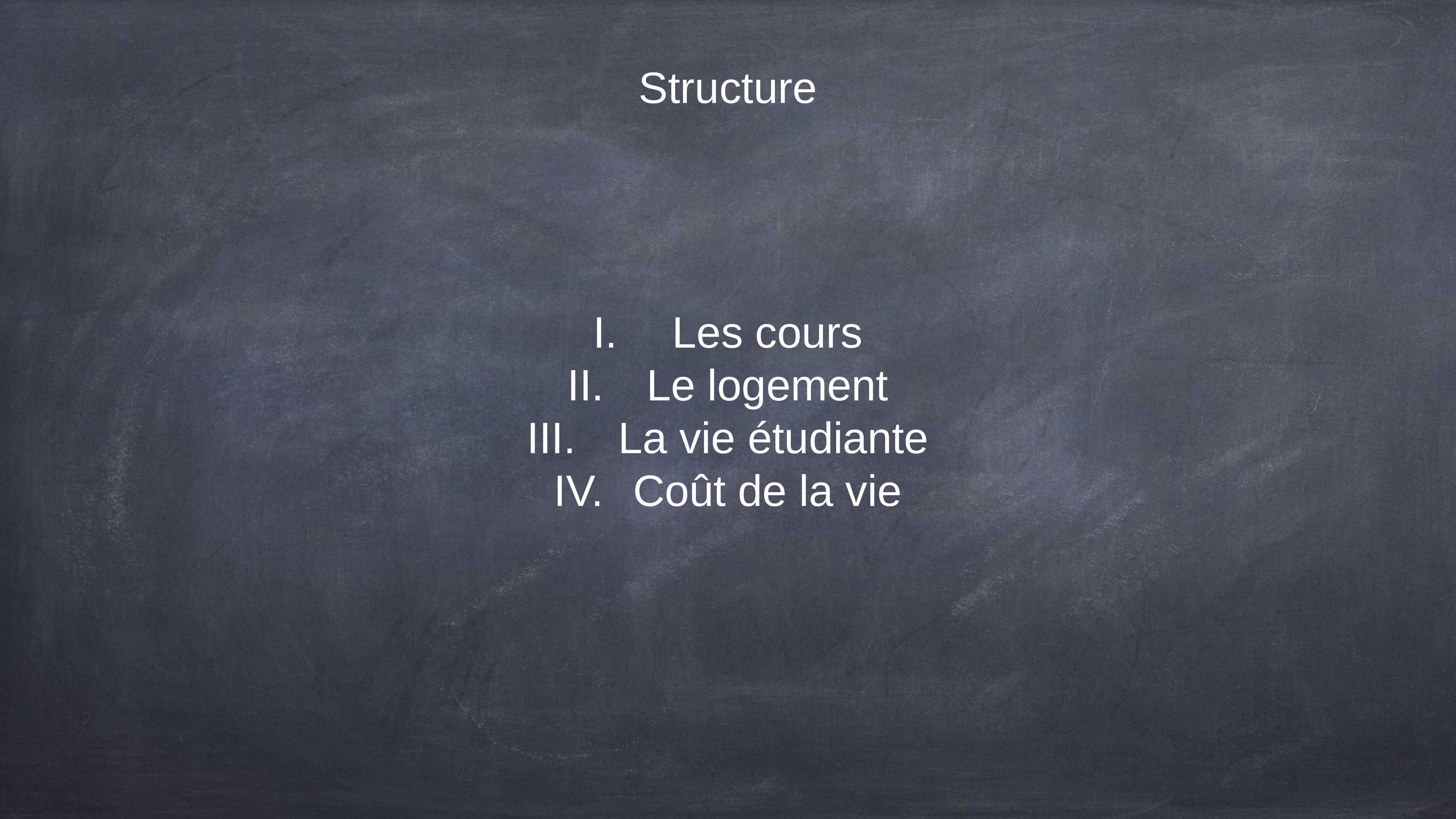

Structure
Les cours
Le logement
 La vie étudiante
Coût de la vie